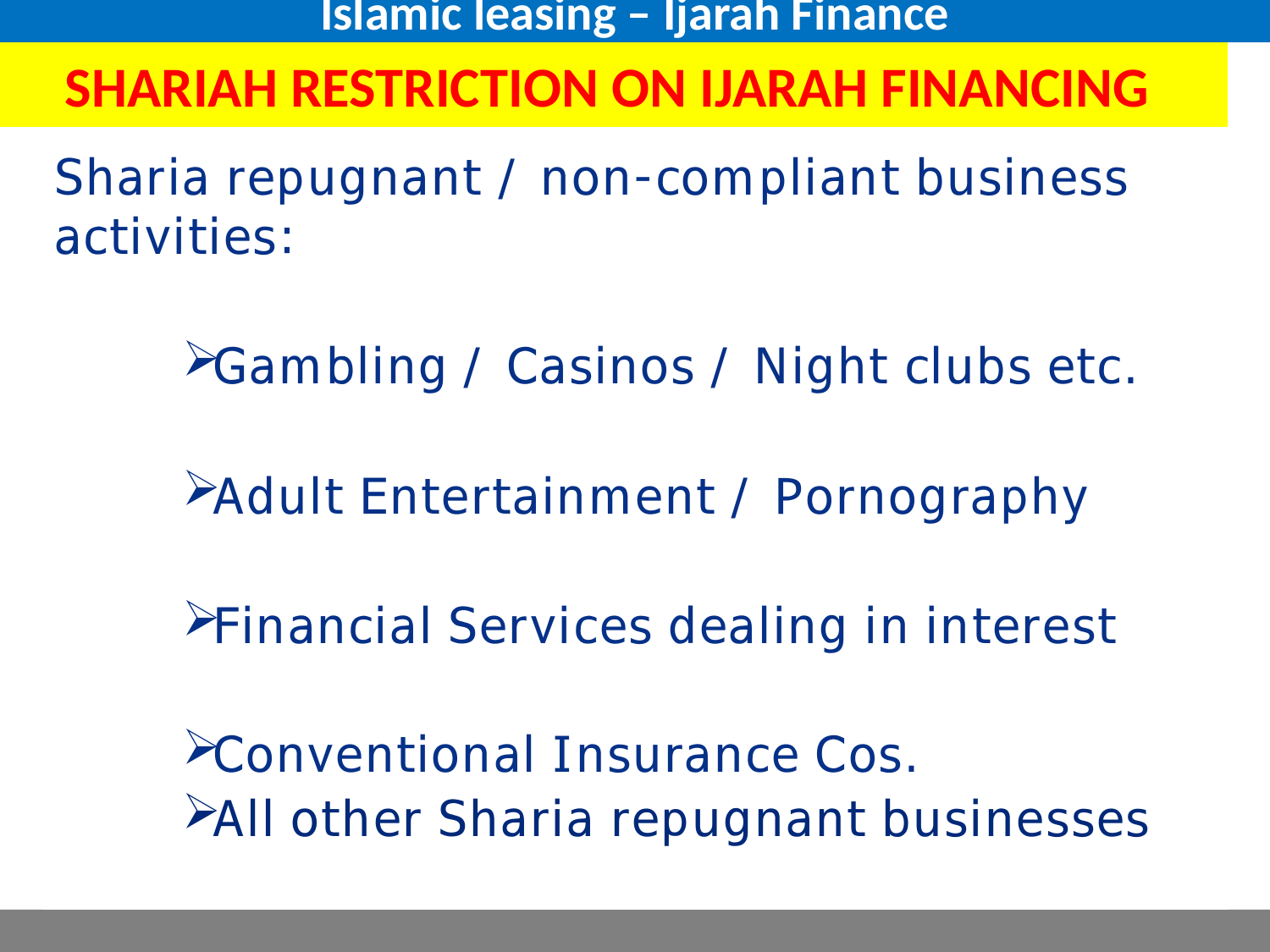

Islamic leasing – Ijarah Finance

# SHARIAH RESTRICTION ON IJARAH FINANCING
Sharia repugnant / non-compliant business activities:

Gambling / Casinos / Night clubs etc.

Adult Entertainment / Pornography

Financial Services dealing in interest

Conventional Insurance Cos.
All other Sharia repugnant businesses